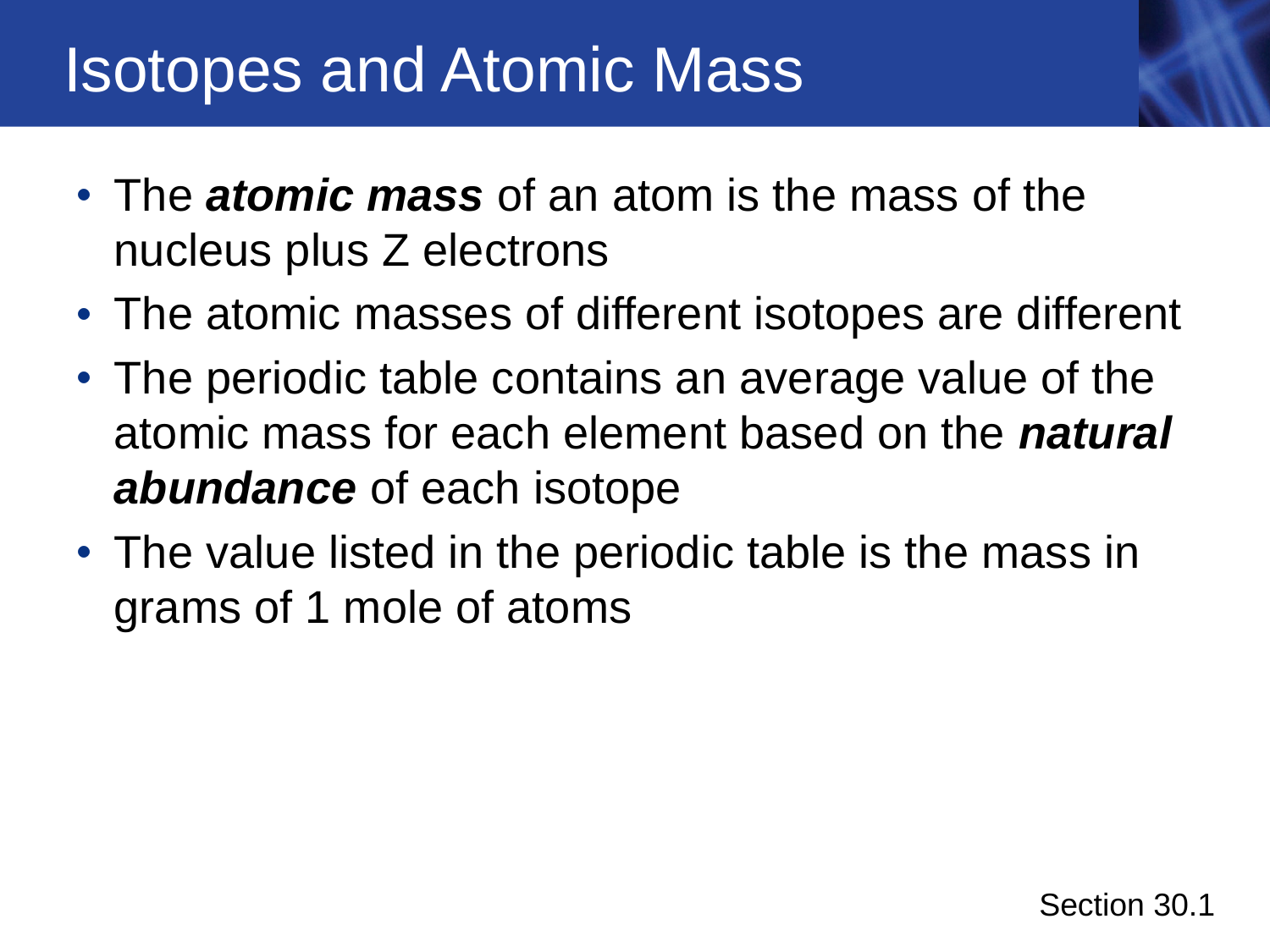

# Isotopes and Atomic Mass
The atomic mass of an atom is the mass of the nucleus plus Z electrons
The atomic masses of different isotopes are different
The periodic table contains an average value of the atomic mass for each element based on the natural abundance of each isotope
The value listed in the periodic table is the mass in grams of 1 mole of atoms
Section 30.1